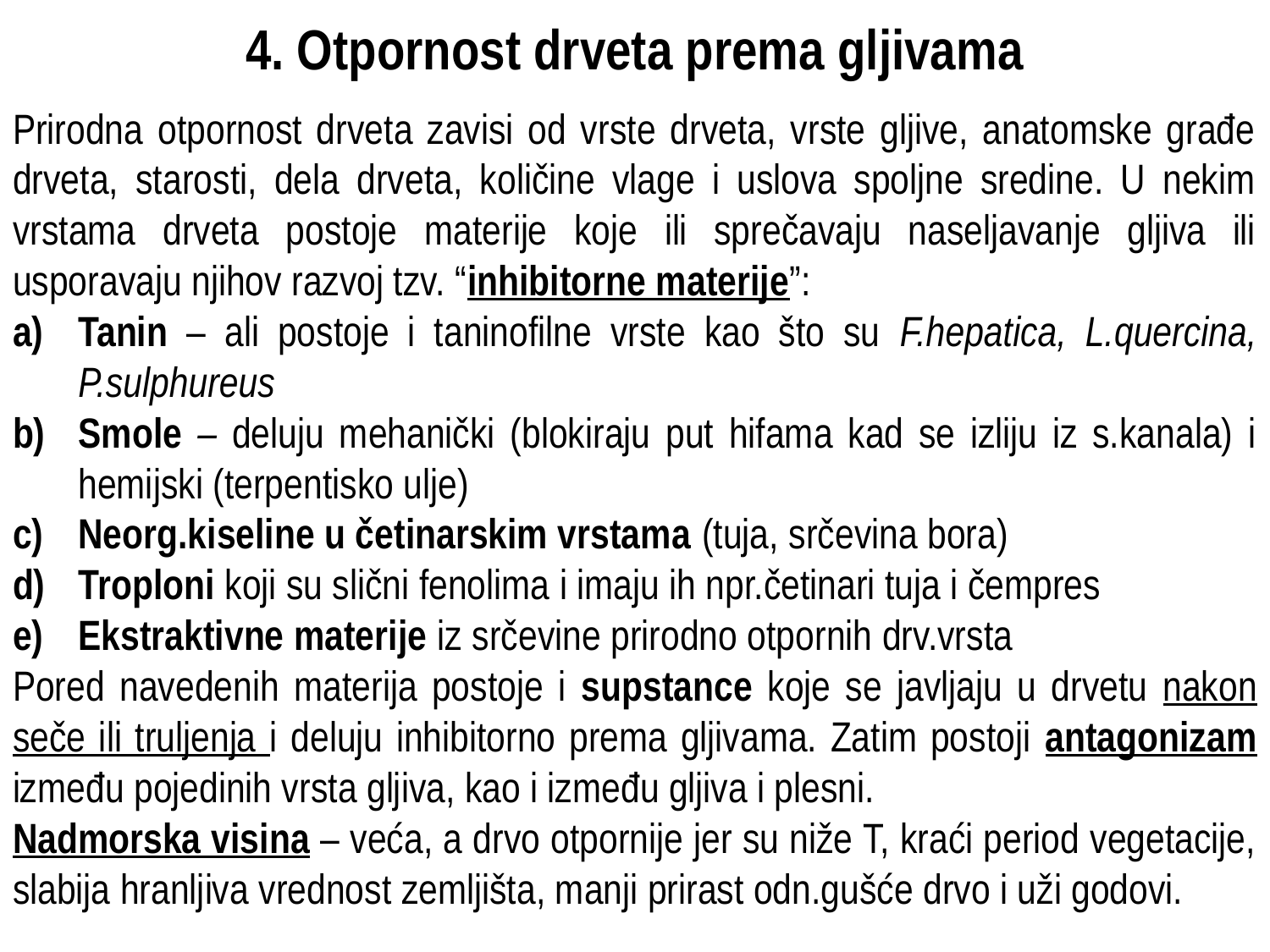

# 4. Otpornost drveta prema gljivama
Prirodna otpornost drveta zavisi od vrste drveta, vrste gljive, anatomske građe drveta, starosti, dela drveta, količine vlage i uslova spoljne sredine. U nekim vrstama drveta postoje materije koje ili sprečavaju naseljavanje gljiva ili usporavaju njihov razvoj tzv. “inhibitorne materije”:
Tanin – ali postoje i taninofilne vrste kao što su F.hepatica, L.quercina, P.sulphureus
Smole – deluju mehanički (blokiraju put hifama kad se izliju iz s.kanala) i hemijski (terpentisko ulje)
Neorg.kiseline u četinarskim vrstama (tuja, srčevina bora)
Troploni koji su slični fenolima i imaju ih npr.četinari tuja i čempres
Ekstraktivne materije iz srčevine prirodno otpornih drv.vrsta
Pored navedenih materija postoje i supstance koje se javljaju u drvetu nakon seče ili truljenja i deluju inhibitorno prema gljivama. Zatim postoji antagonizam između pojedinih vrsta gljiva, kao i između gljiva i plesni.
Nadmorska visina – veća, a drvo otpornije jer su niže T, kraći period vegetacije, slabija hranljiva vrednost zemljišta, manji prirast odn.gušće drvo i uži godovi.